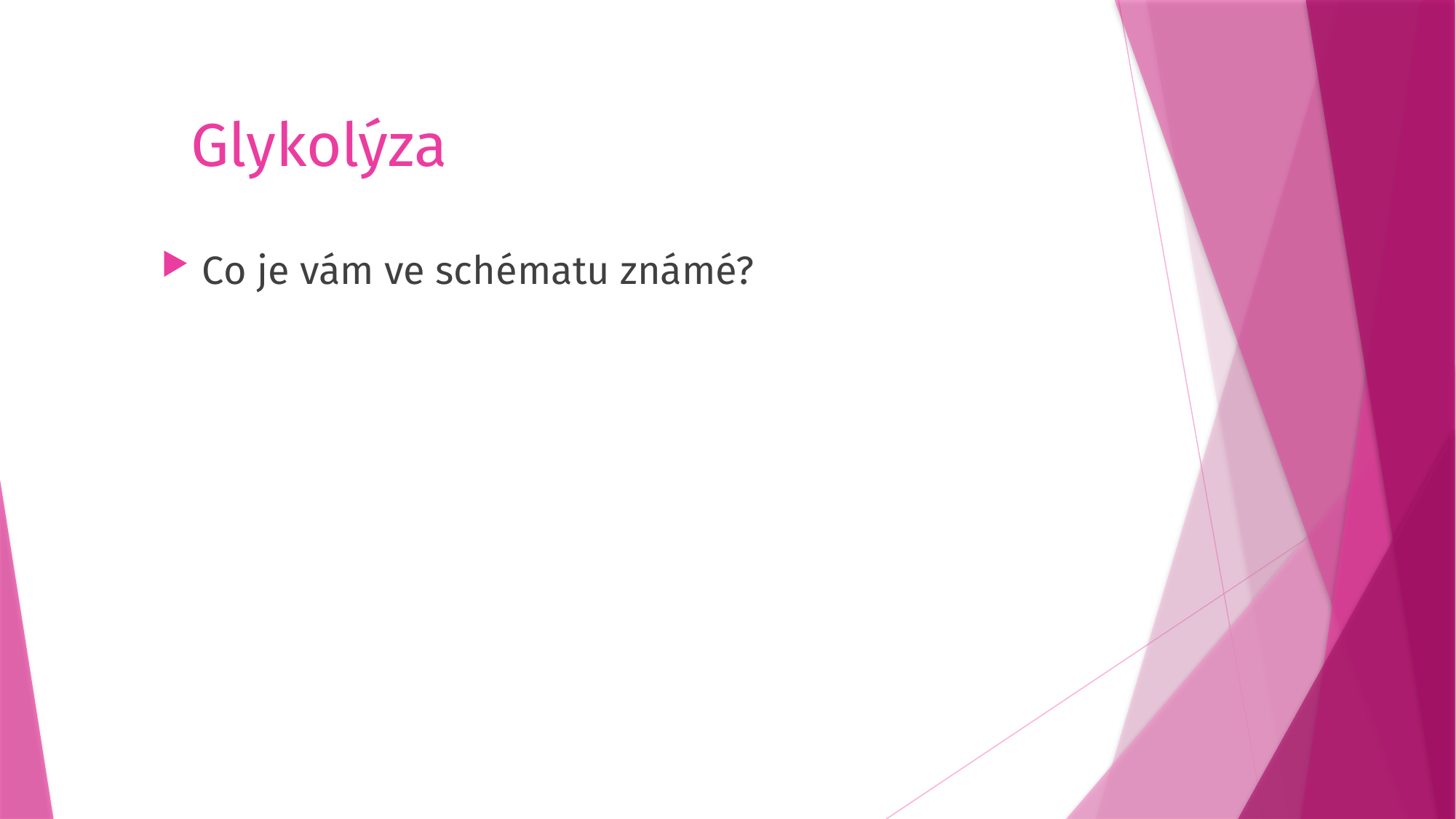

# Glykolýza
Co je vám ve schématu známé?